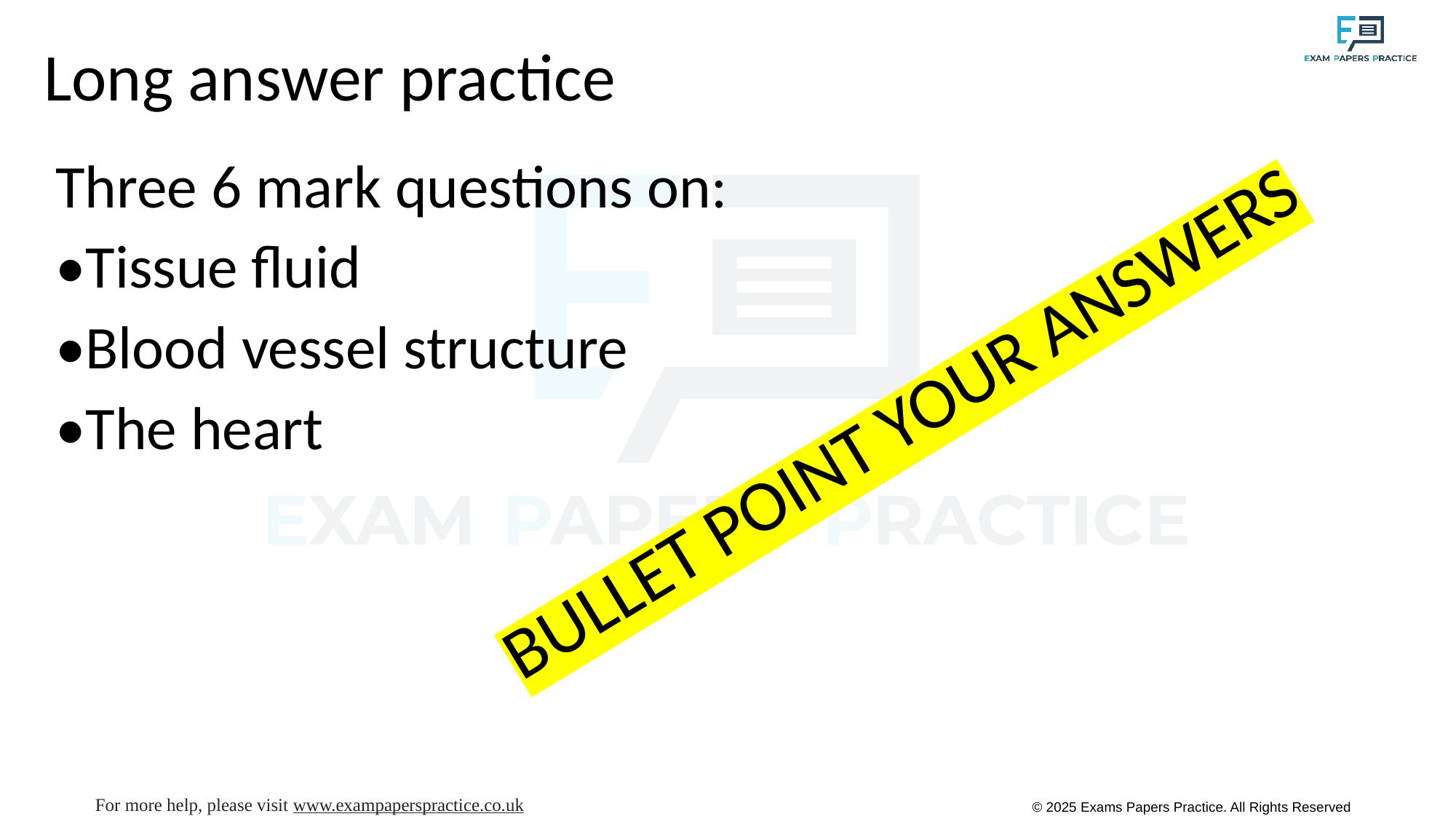

# Long answer practice
Three 6 mark questions on:
•Tissue fluid
•Blood vessel structure
•The heart

BULLET POINT YOUR ANSWERS